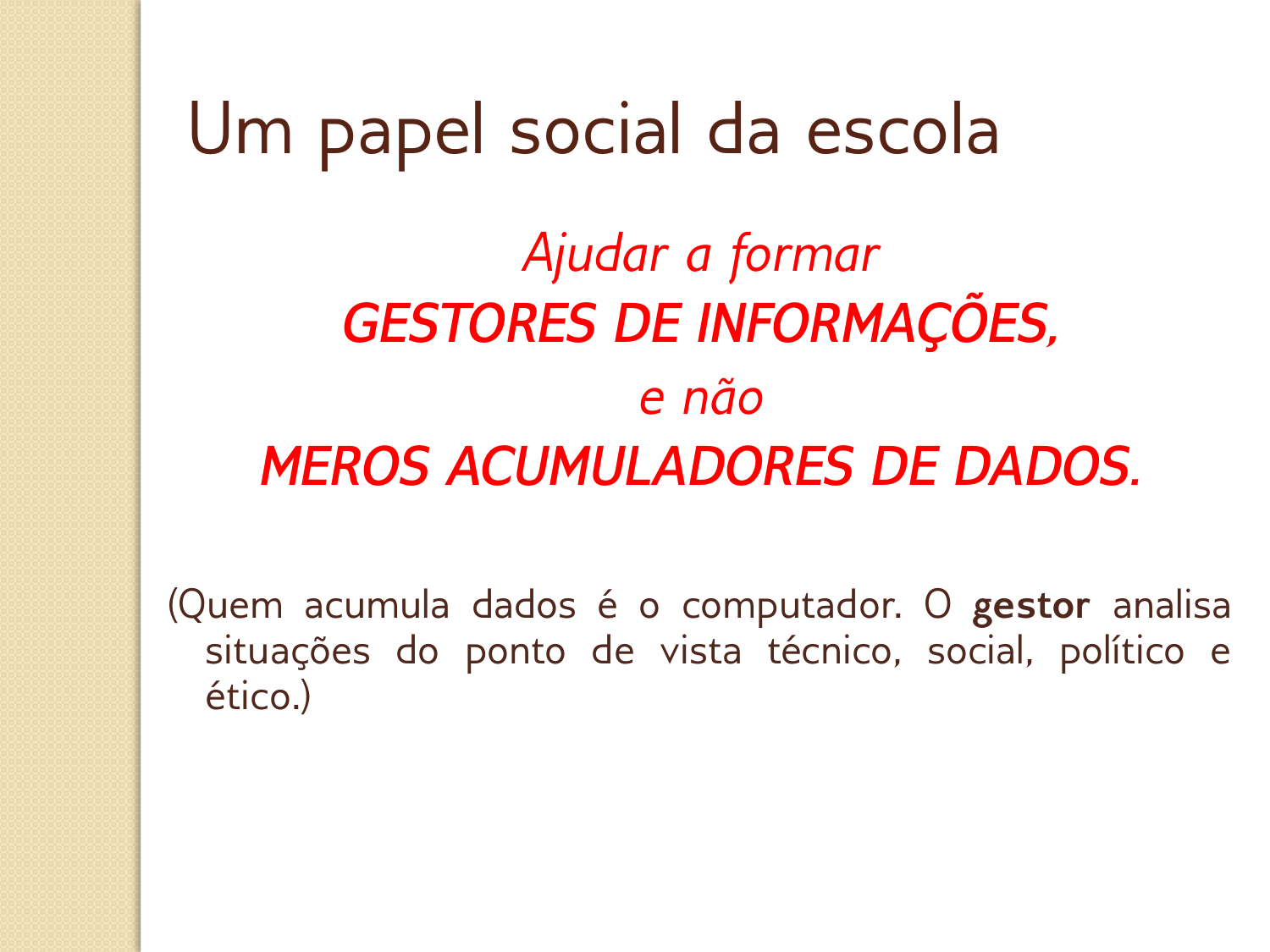

Um papel social da escola
Ajudar a formar
GESTORES DE INFORMAÇÕES,
e não
MEROS ACUMULADORES DE DADOS.

(Quem acumula dados é o computador. O gestor analisa situações do ponto de vista técnico, social, político e ético.)